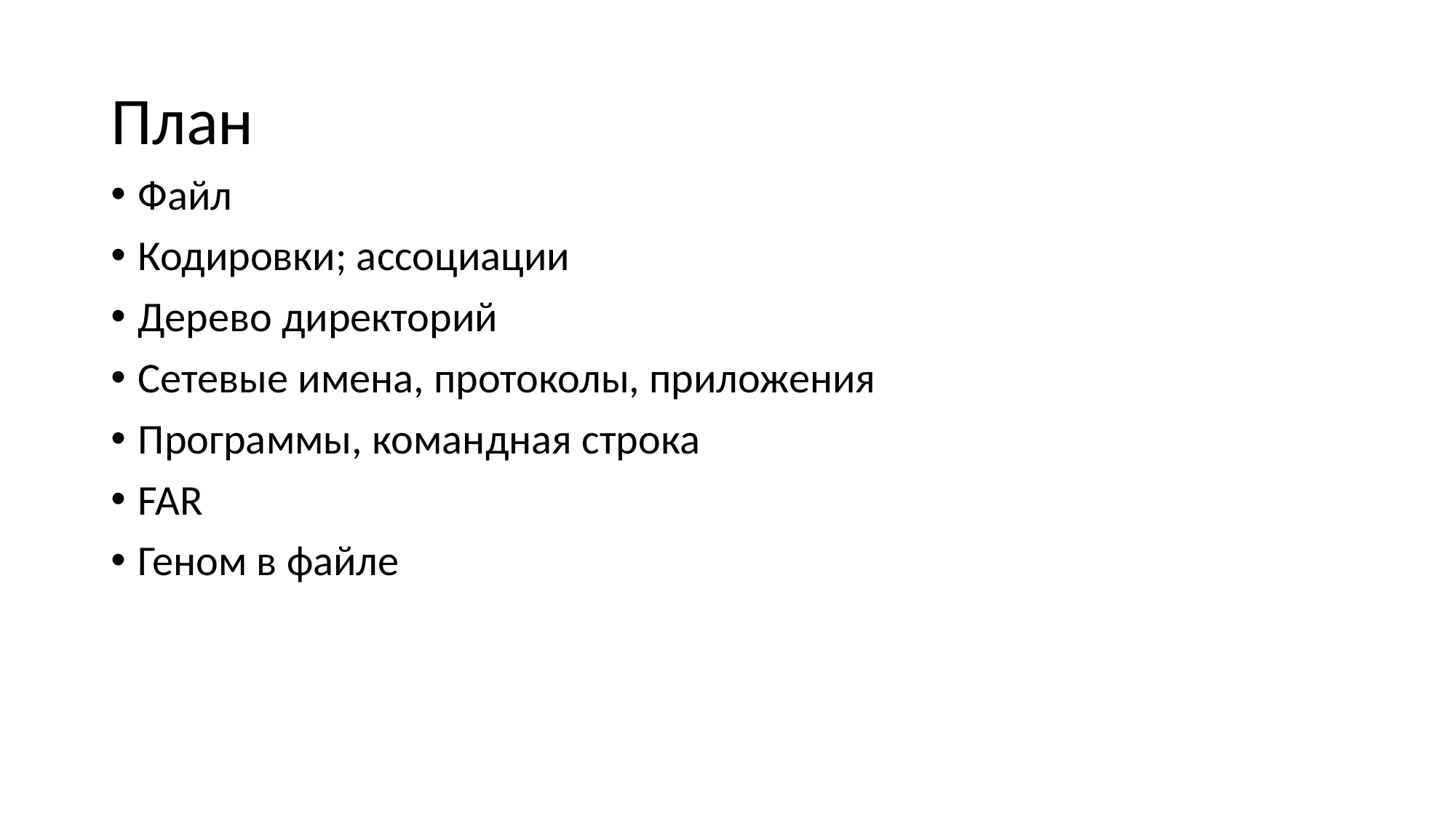

# План
Файл
Кодировки; ассоциации
Дерево директорий
Сетевые имена, протоколы, приложения
Программы, командная строка
FAR
Геном в файле